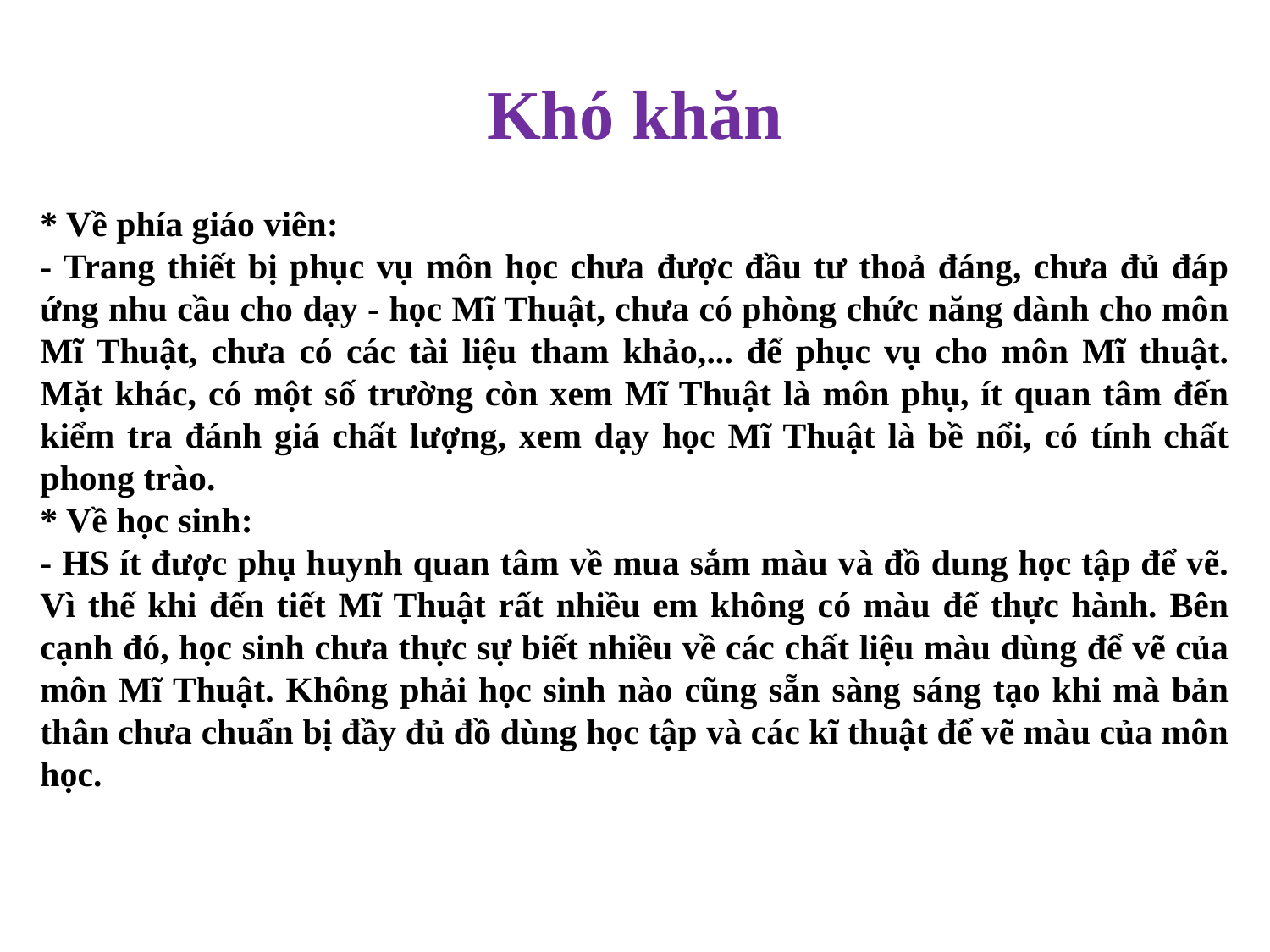

# Khó khăn
* Về phía giáo viên:
- Trang thiết bị phục vụ môn học chưa được đầu tư thoả đáng, chưa đủ đáp ứng nhu cầu cho dạy - học Mĩ Thuật, chưa có phòng chức năng dành cho môn Mĩ Thuật, chưa có các tài liệu tham khảo,... để phục vụ cho môn Mĩ thuật. Mặt khác, có một số trường còn xem Mĩ Thuật là môn phụ, ít quan tâm đến kiểm tra đánh giá chất lượng, xem dạy học Mĩ Thuật là bề nổi, có tính chất phong trào.
* Về học sinh:
- HS ít được phụ huynh quan tâm về mua sắm màu và đồ dung học tập để vẽ. Vì thế khi đến tiết Mĩ Thuật rất nhiều em không có màu để thực hành. Bên cạnh đó, học sinh chưa thực sự biết nhiều về các chất liệu màu dùng để vẽ của môn Mĩ Thuật. Không phải học sinh nào cũng sẵn sàng sáng tạo khi mà bản thân chưa chuẩn bị đầy đủ đồ dùng học tập và các kĩ thuật để vẽ màu của môn học.